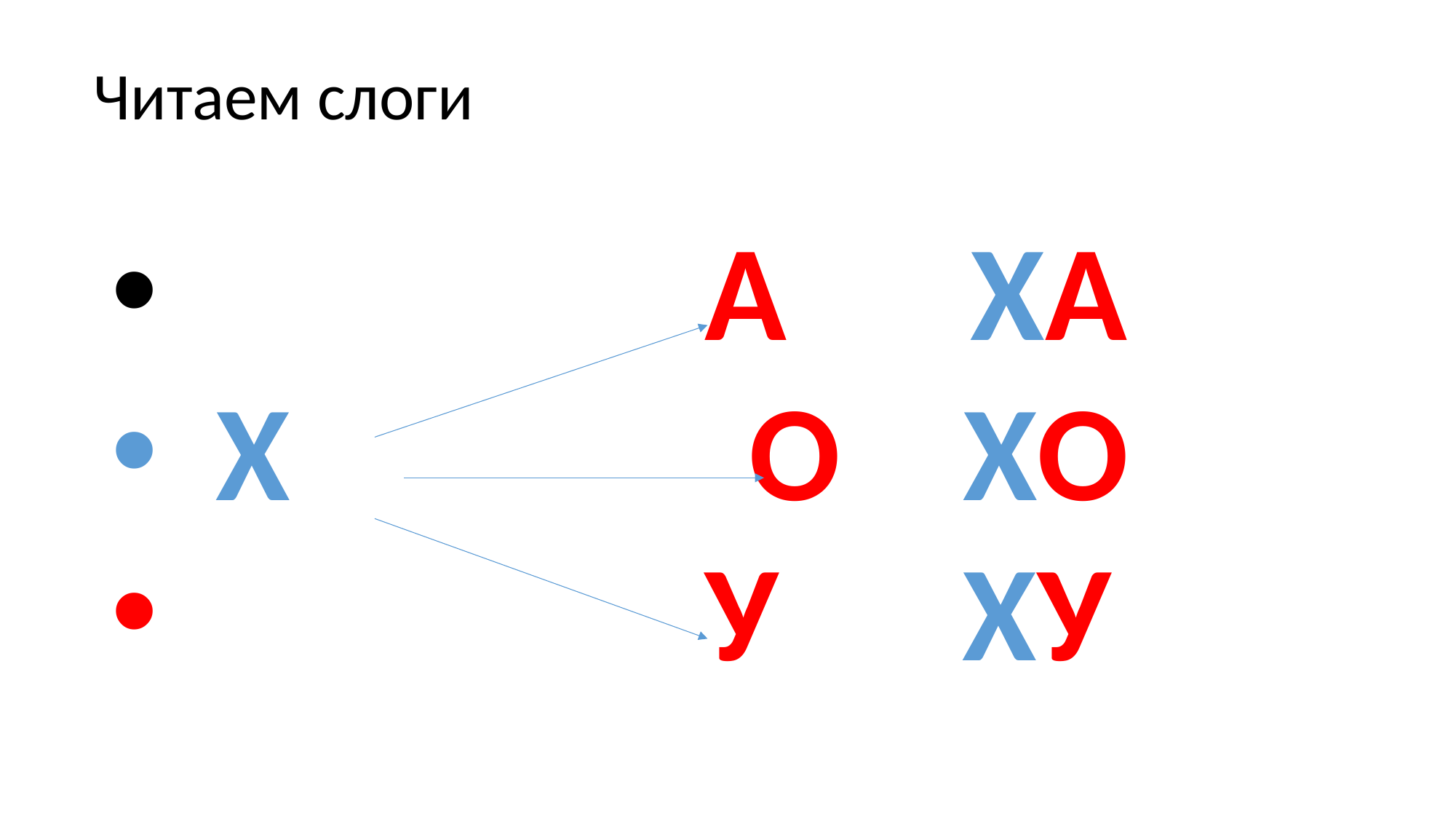

# Читаем слоги
                  А      ХА
  Х               О    ХО
                  У      ХУ